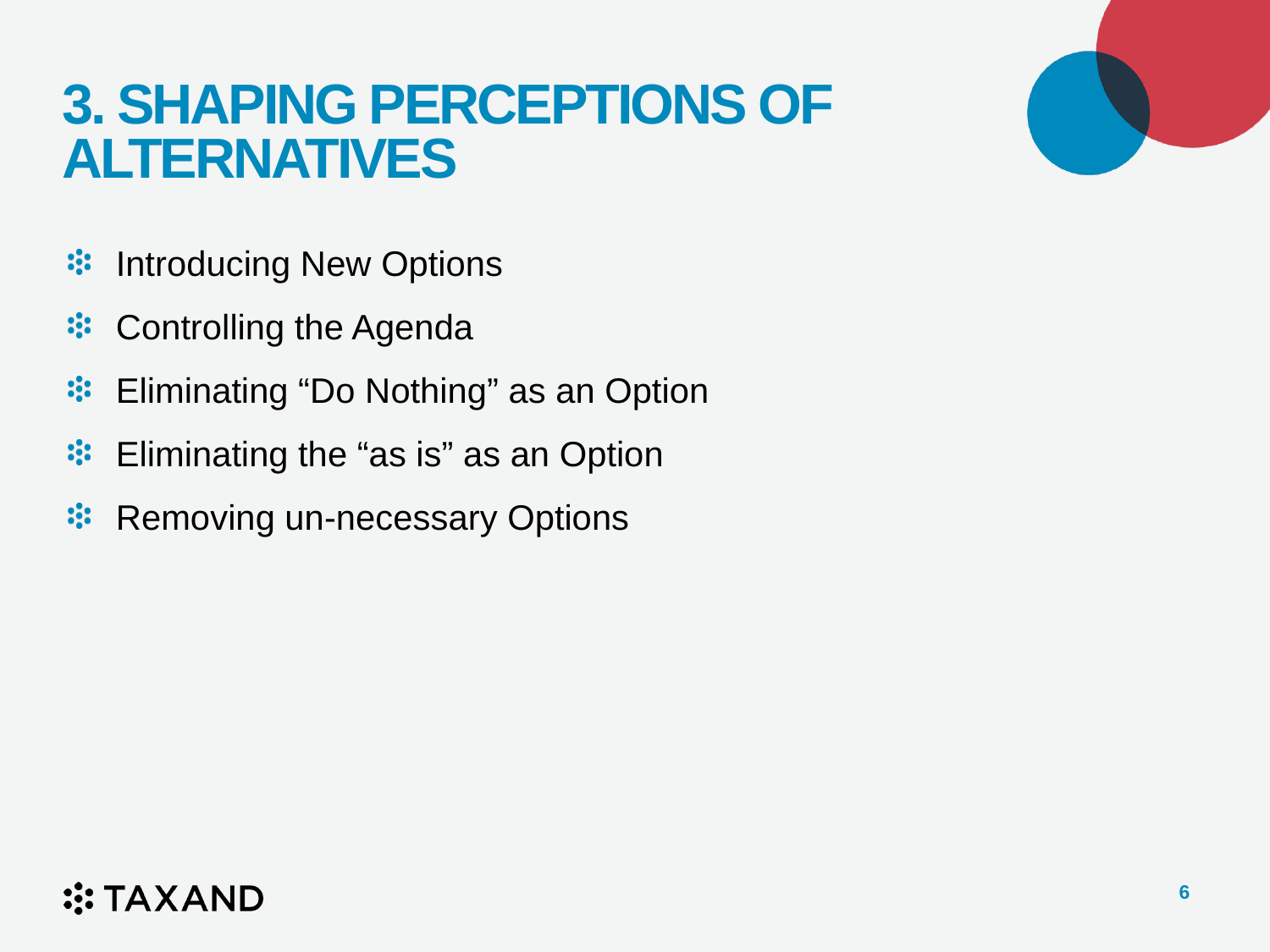

# 3. SHAPING PERCEPTIONS OF ALTERNATIVES
Introducing New Options
Controlling the Agenda
Eliminating “Do Nothing” as an Option
Eliminating the “as is” as an Option
Removing un-necessary Options
6